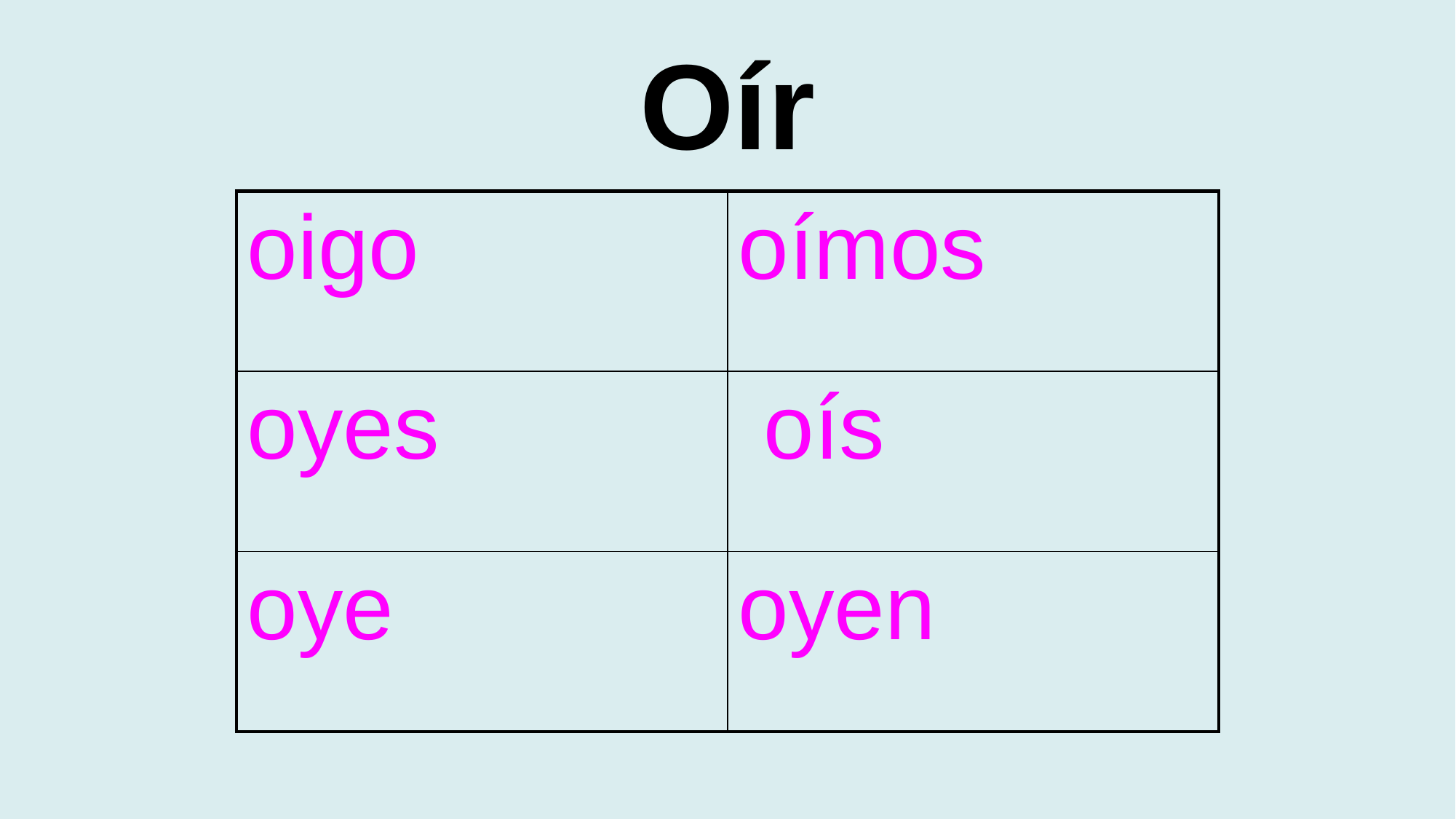

# Oír
| oigo | oímos |
| --- | --- |
| oyes | oís |
| oye | oyen |